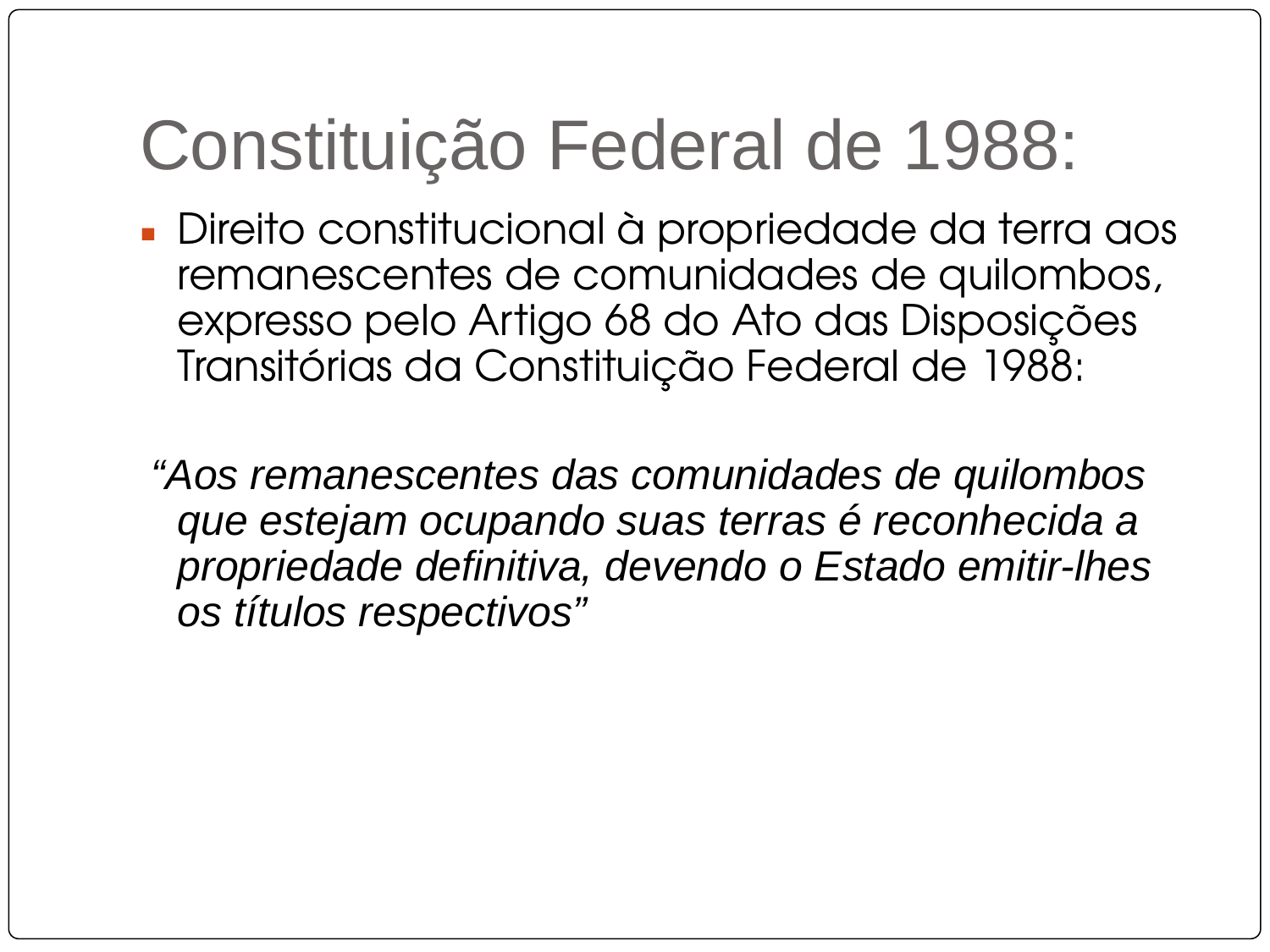

# Constituição Federal de 1988:
Direito constitucional à propriedade da terra aos remanescentes de comunidades de quilombos, expresso pelo Artigo 68 do Ato das Disposições Transitórias da Constituição Federal de 1988:

 “Aos remanescentes das comunidades de quilombos que estejam ocupando suas terras é reconhecida a propriedade definitiva, devendo o Estado emitir-lhes os títulos respectivos”